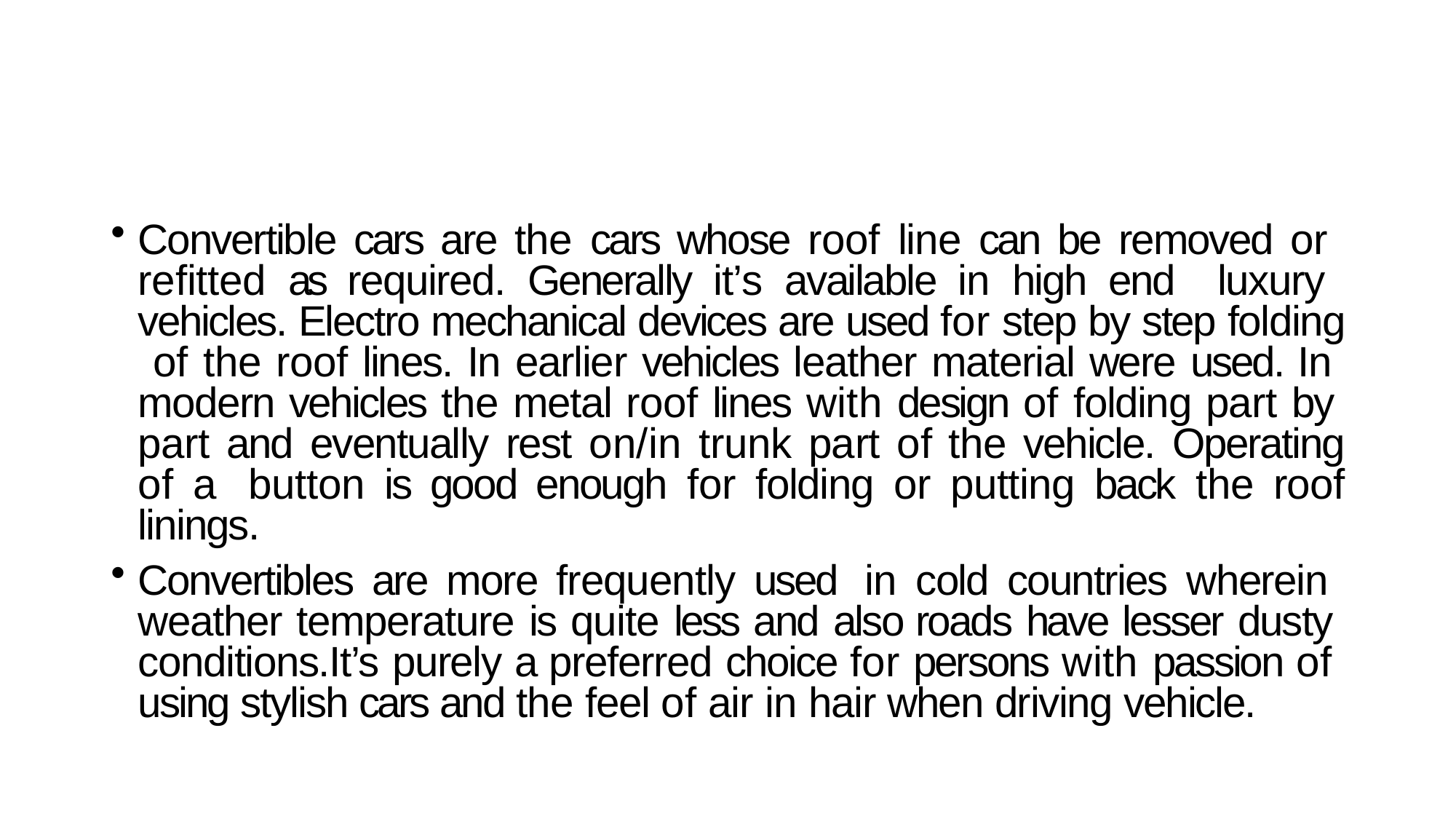

Convertible cars are the cars whose roof line can be removed or  refitted as required. Generally it’s available in high end  luxury  vehicles. Electro mechanical devices are used for step by step folding  of the roof lines. In earlier vehicles leather material were used. In  modern vehicles the metal roof lines with design of folding part by  part and eventually rest on/in trunk part of the vehicle. Operating of a  button is good enough for folding or putting back the roof linings.
Convertibles are more frequently used in cold countries wherein  weather temperature is quite less and also roads have lesser dusty  conditions.It’s purely a preferred choice for persons with passion of  using stylish cars and the feel of air in hair when driving vehicle.